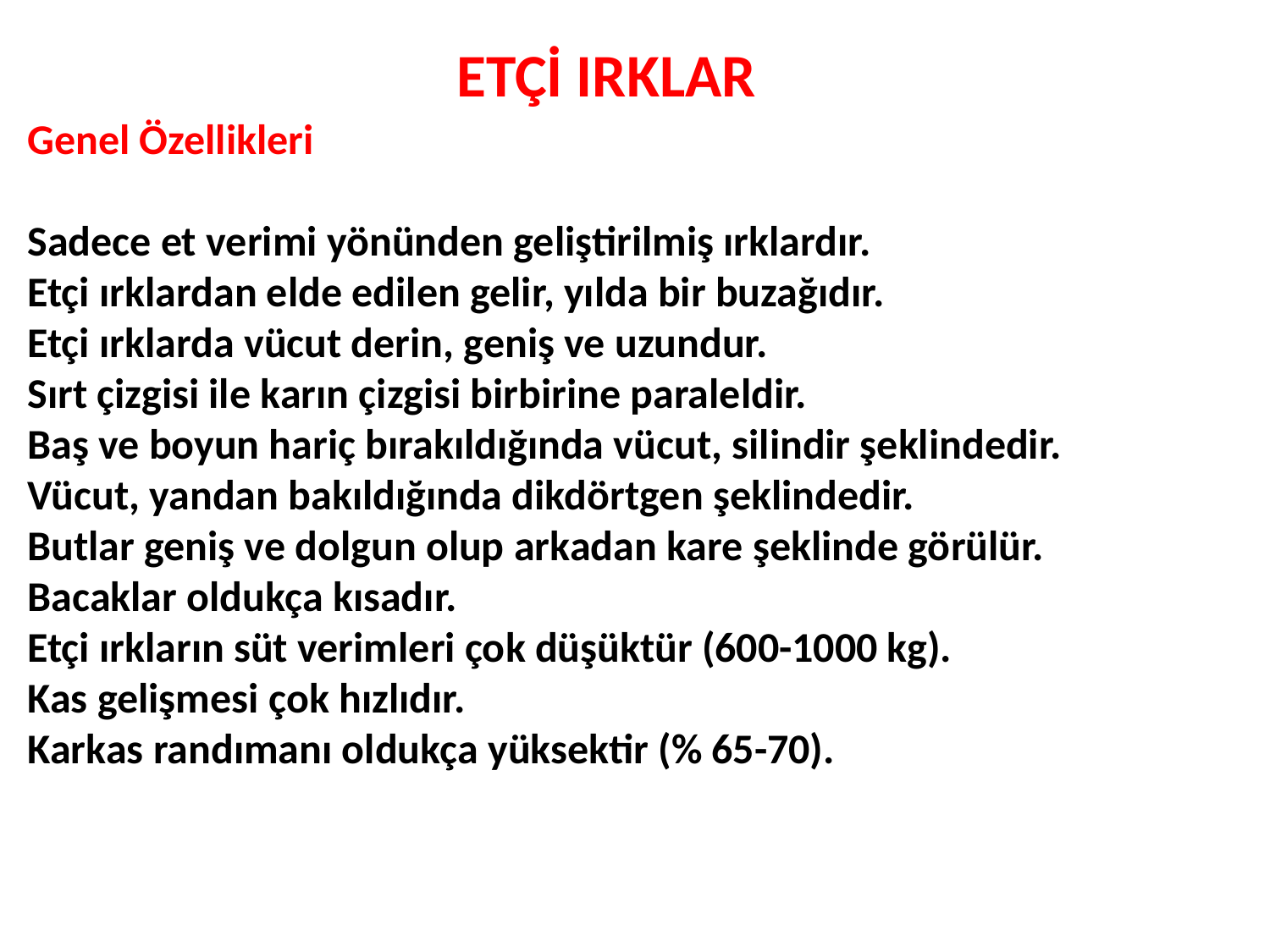

# ETÇİ IRKLAR
Genel Özellikleri

Sadece et verimi yönünden geliştirilmiş ırklardır.
Etçi ırklardan elde edilen gelir, yılda bir buzağıdır.
Etçi ırklarda vücut derin, geniş ve uzundur.
Sırt çizgisi ile karın çizgisi birbirine paraleldir.
Baş ve boyun hariç bırakıldığında vücut, silindir şeklindedir.
Vücut, yandan bakıldığında dikdörtgen şeklindedir.
Butlar geniş ve dolgun olup arkadan kare şeklinde görülür.
Bacaklar oldukça kısadır.
Etçi ırkların süt verimleri çok düşüktür (600-1000 kg).
Kas gelişmesi çok hızlıdır.
Karkas randımanı oldukça yüksektir (% 65-70).